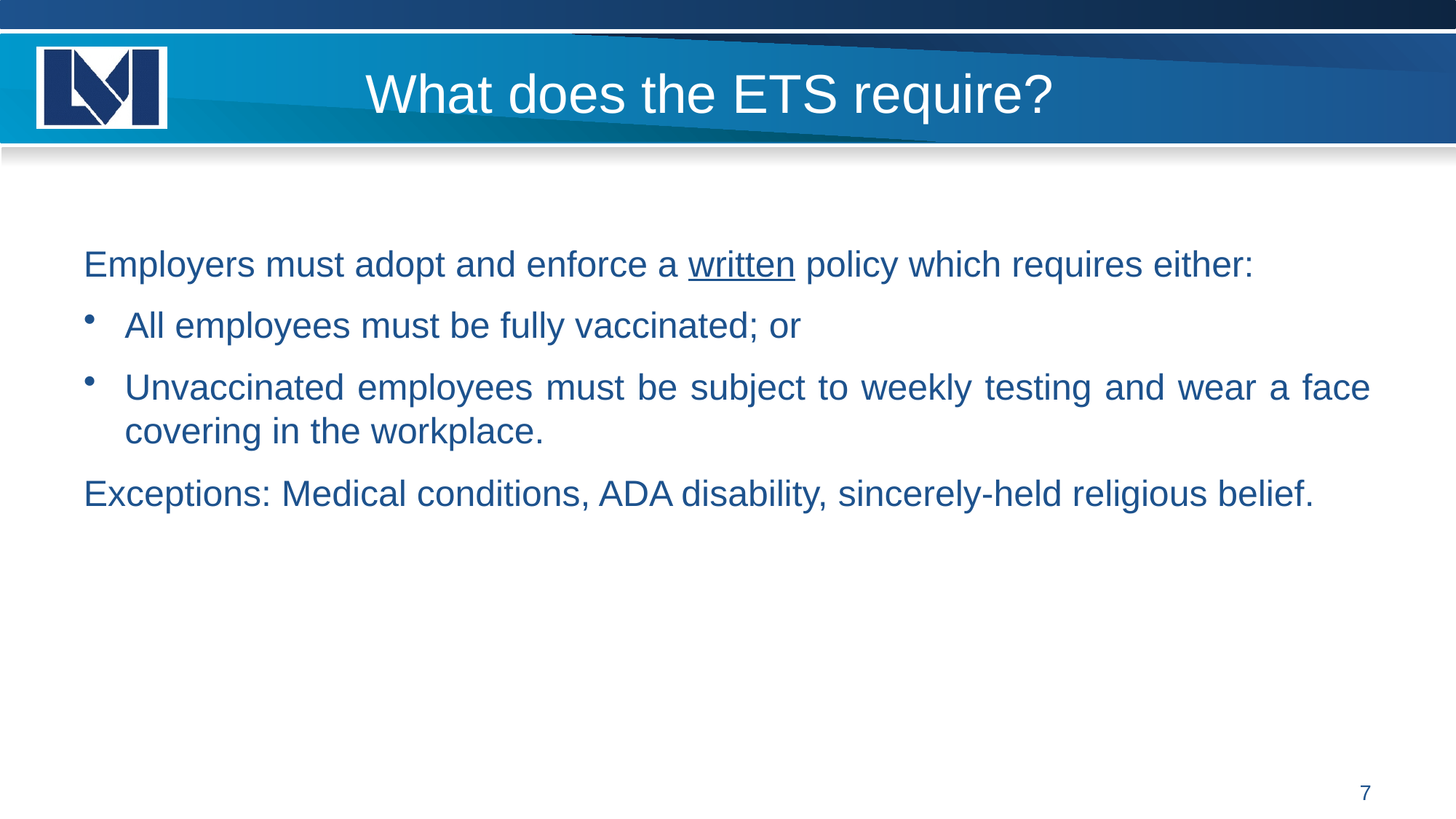

# What does the ETS require?

Employers must adopt and enforce a written policy which requires either:
All employees must be fully vaccinated; or
Unvaccinated employees must be subject to weekly testing and wear a face covering in the workplace.
Exceptions: Medical conditions, ADA disability, sincerely-held religious belief.

7